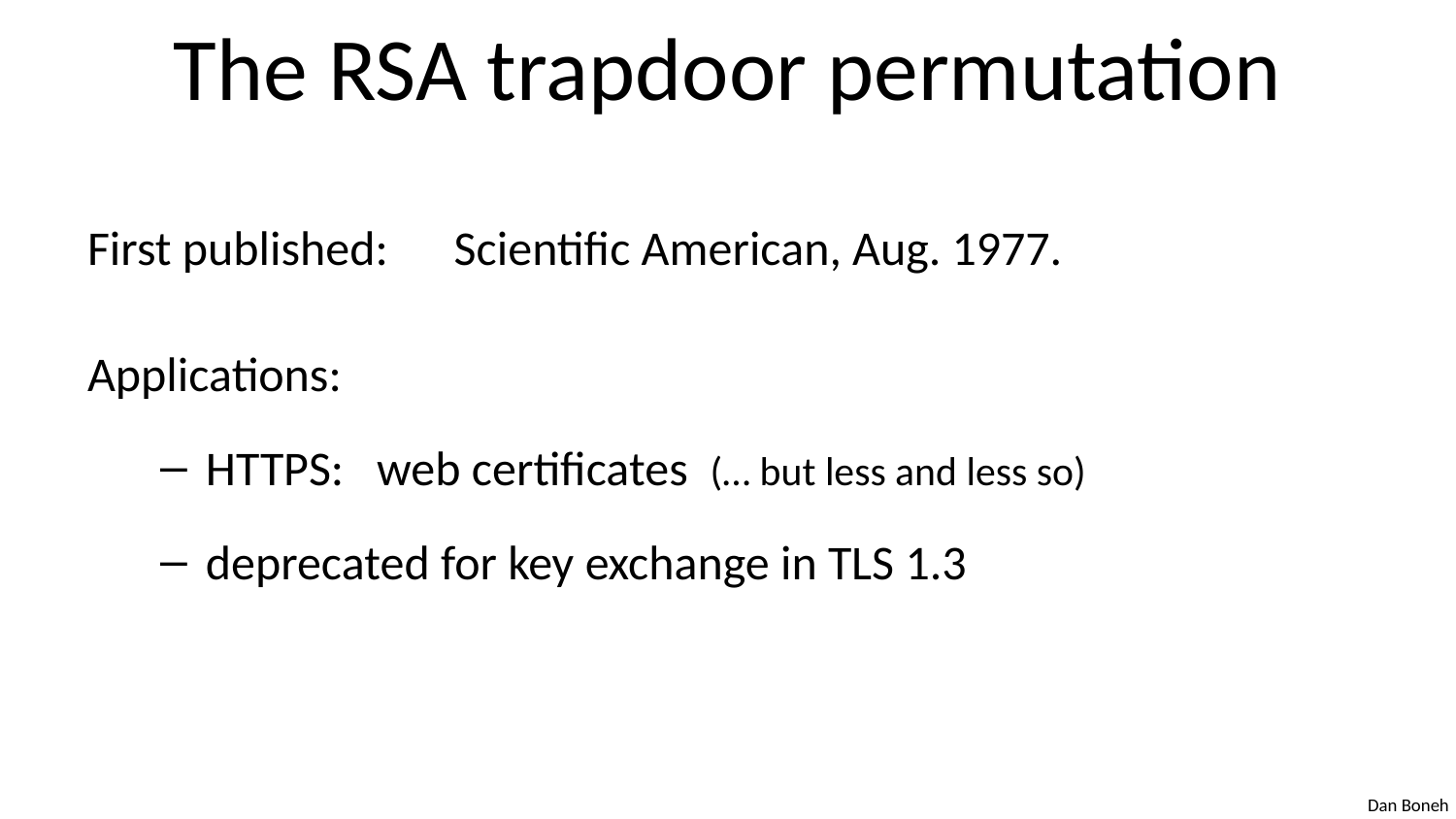

# The RSA trapdoor permutation
First published:      Scientific American, Aug. 1977.
Applications:
HTTPS:   web certificates  (… but less and less so)
deprecated for key exchange in TLS 1.3